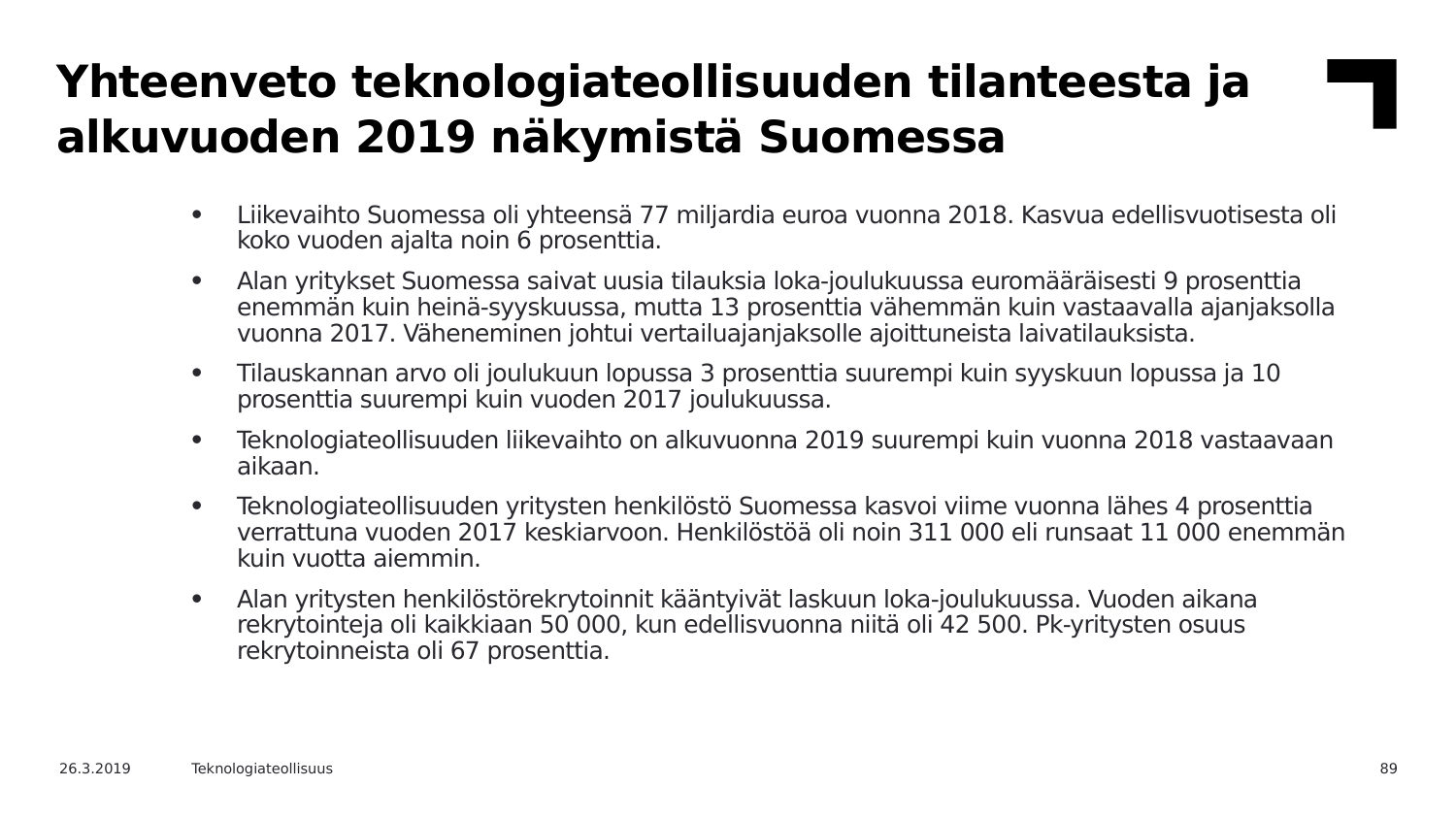

Yhteenveto teknologiateollisuuden tilanteesta ja alkuvuoden 2019 näkymistä Suomessa
Liikevaihto Suomessa oli yhteensä 77 miljardia euroa vuonna 2018. Kasvua edellisvuotisesta oli koko vuoden ajalta noin 6 prosenttia.
Alan yritykset Suomessa saivat uusia tilauksia loka-joulukuussa euromääräisesti 9 prosenttia enemmän kuin heinä-syyskuussa, mutta 13 prosenttia vähemmän kuin vastaavalla ajanjaksolla vuonna 2017. Väheneminen johtui vertailuajanjaksolle ajoittuneista laivatilauksista.
Tilauskannan arvo oli joulukuun lopussa 3 prosenttia suurempi kuin syyskuun lopussa ja 10 prosenttia suurempi kuin vuoden 2017 joulukuussa.
Teknologiateollisuuden liikevaihto on alkuvuonna 2019 suurempi kuin vuonna 2018 vastaavaan aikaan.
Teknologiateollisuuden yritysten henkilöstö Suomessa kasvoi viime vuonna lähes 4 prosenttia verrattuna vuoden 2017 keskiarvoon. Henkilöstöä oli noin 311 000 eli runsaat 11 000 enemmän kuin vuotta aiemmin.
Alan yritysten henkilöstörekrytoinnit kääntyivät laskuun loka-joulukuussa. Vuoden aikana rekrytointeja oli kaikkiaan 50 000, kun edellisvuonna niitä oli 42 500. Pk-yritysten osuus rekrytoinneista oli 67 prosenttia.

26.3.2019
Teknologiateollisuus
89